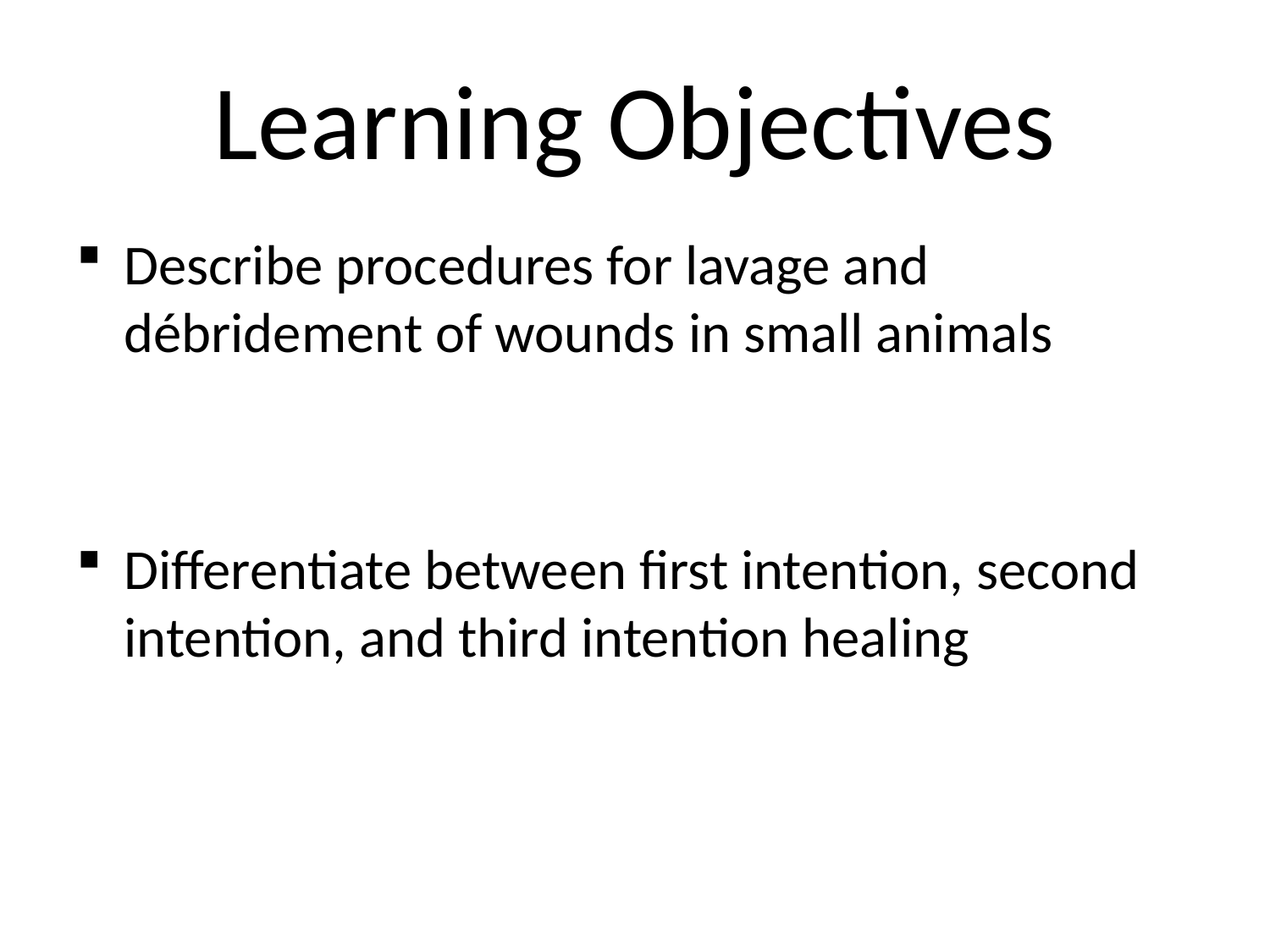

# Learning Objectives
Describe procedures for lavage and débridement of wounds in small animals

Differentiate between first intention, second intention, and third intention healing